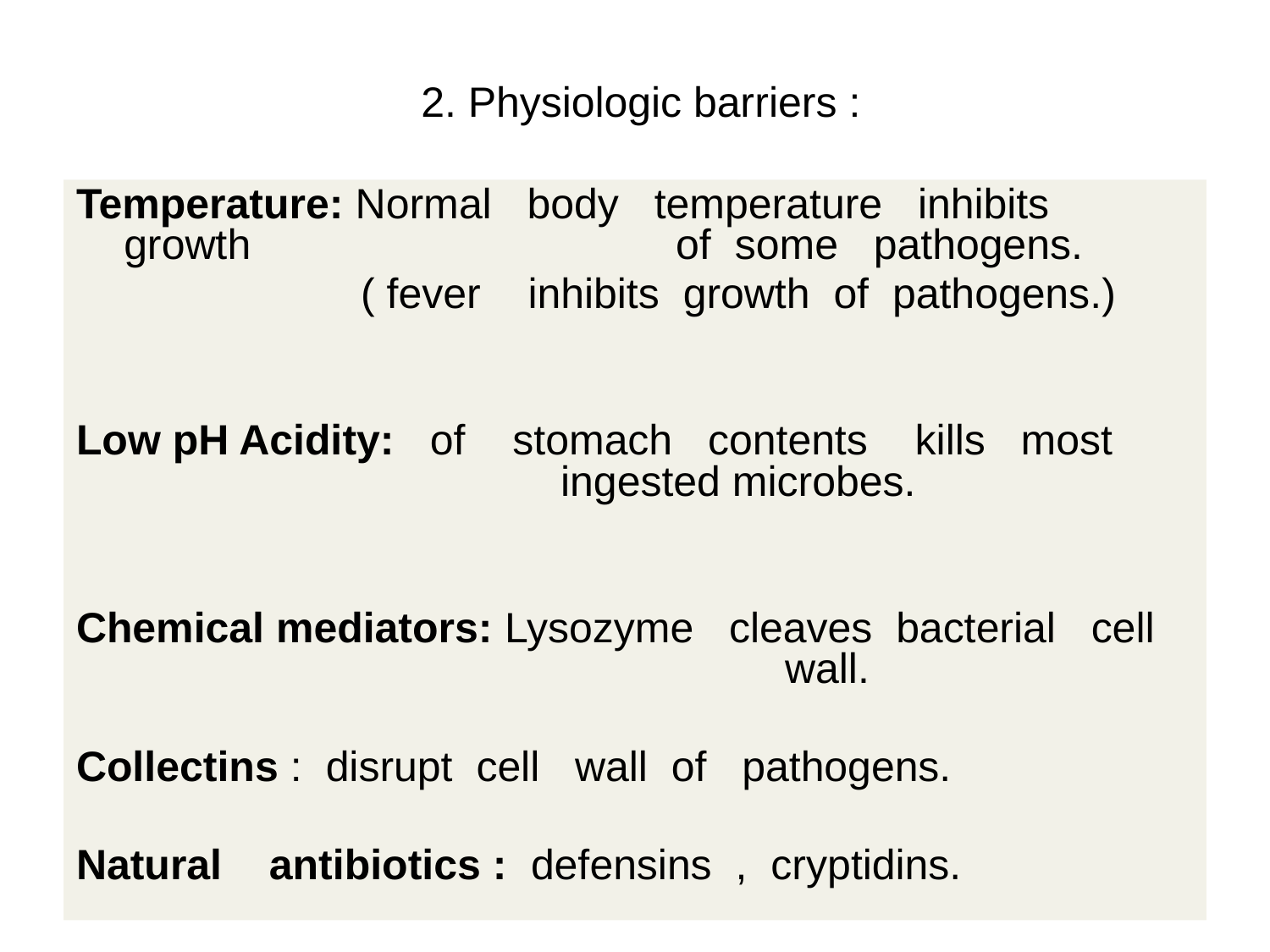

# 2. Physiologic barriers :
Temperature: Normal   body   temperature   inhibits    growth                                    of  some   pathogens.
                        ( fever    inhibits  growth  of  pathogens.)

Low pH Acidity:   of    stomach   contents    kills   most                                            ingested microbes.

Chemical mediators: Lysozyme   cleaves  bacterial   cell                                                            wall.

Collectins :  disrupt  cell   wall  of   pathogens.

Natural    antibiotics :  defensins  ,  cryptidins.